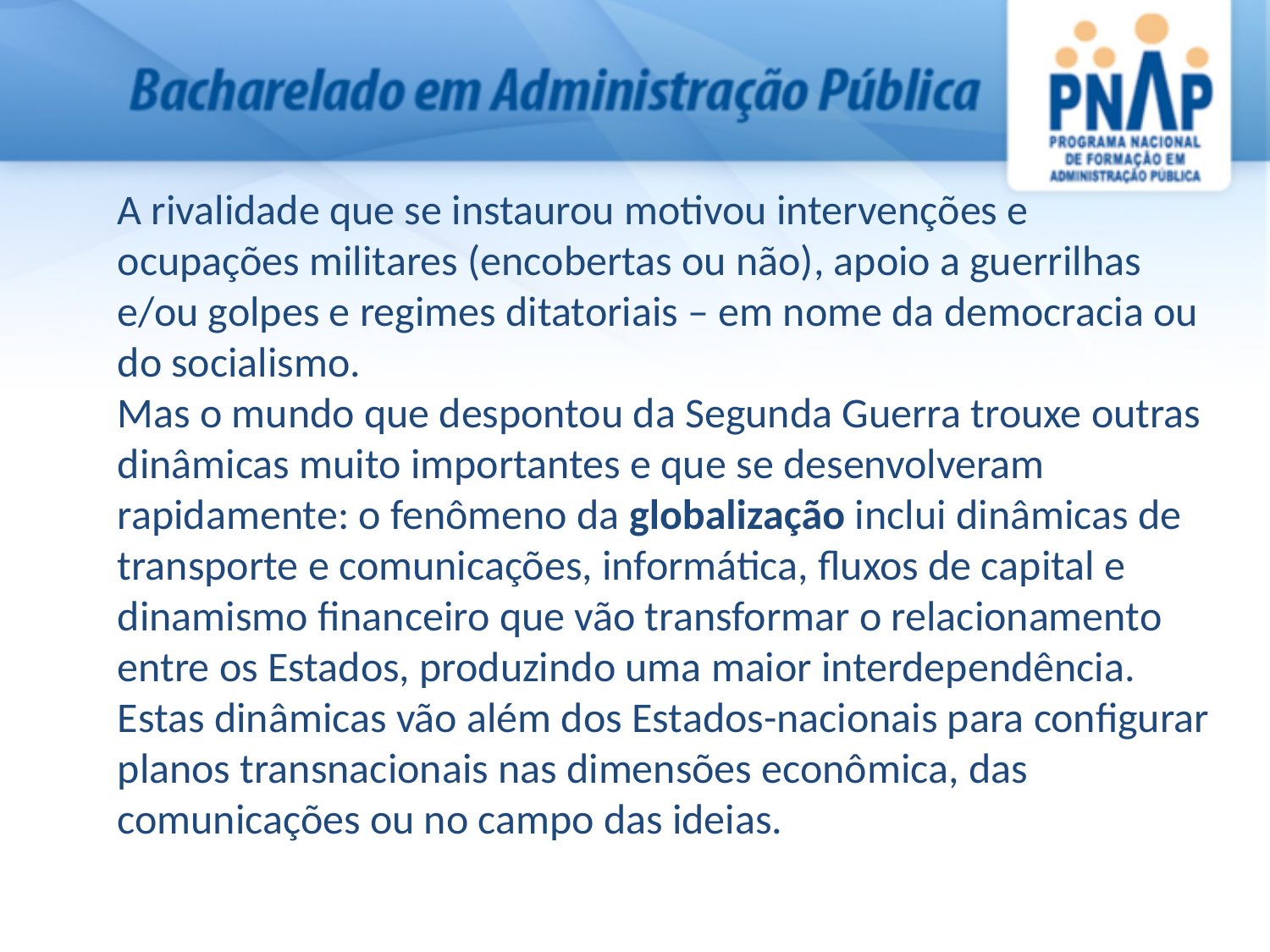

A rivalidade que se instaurou motivou intervenções e ocupações militares (encobertas ou não), apoio a guerrilhas e/ou golpes e regimes ditatoriais – em nome da democracia ou do socialismo.
Mas o mundo que despontou da Segunda Guerra trouxe outras dinâmicas muito importantes e que se desenvolveram rapidamente: o fenômeno da globalização inclui dinâmicas de transporte e comunicações, informática, fluxos de capital e dinamismo financeiro que vão transformar o relacionamento entre os Estados, produzindo uma maior interdependência.
Estas dinâmicas vão além dos Estados-nacionais para configurar planos transnacionais nas dimensões econômica, das comunicações ou no campo das ideias.